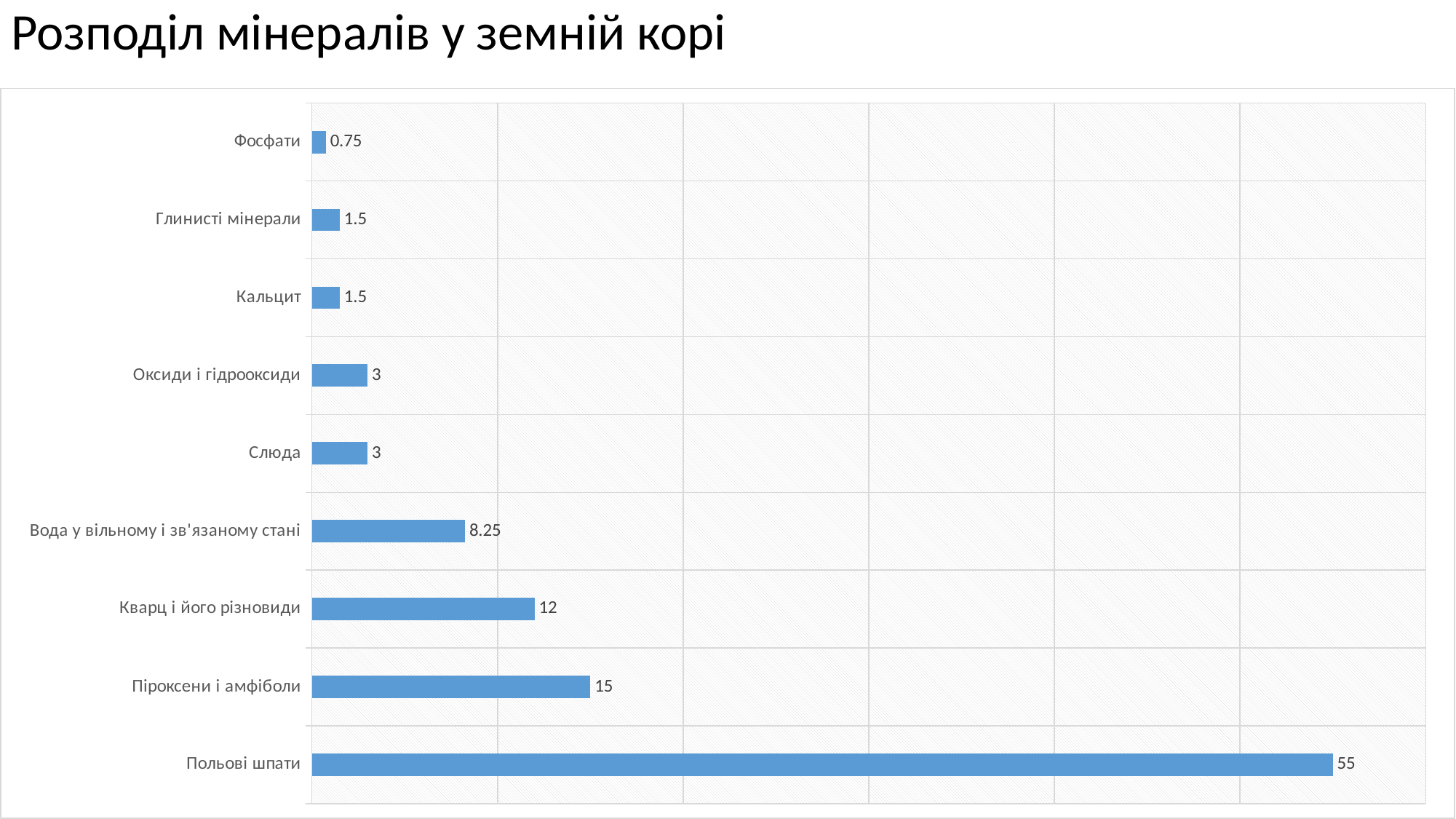

# Розподіл мінералів у земній корі

### Chart

| Category | Продажи |
|---|---|
| Польові шпати | 55.0 |
| Піроксени і амфіболи | 15.0 |
| Кварц і його різновиди | 12.0 |
| Вода у вільному і зв'язаному стані | 8.25 |
| Слюда | 3.0 |
| Оксиди і гідрооксиди | 3.0 |
| Кальцит | 1.5 |
| Глинисті мінерали | 1.5 |
| Фосфати | 0.75 |